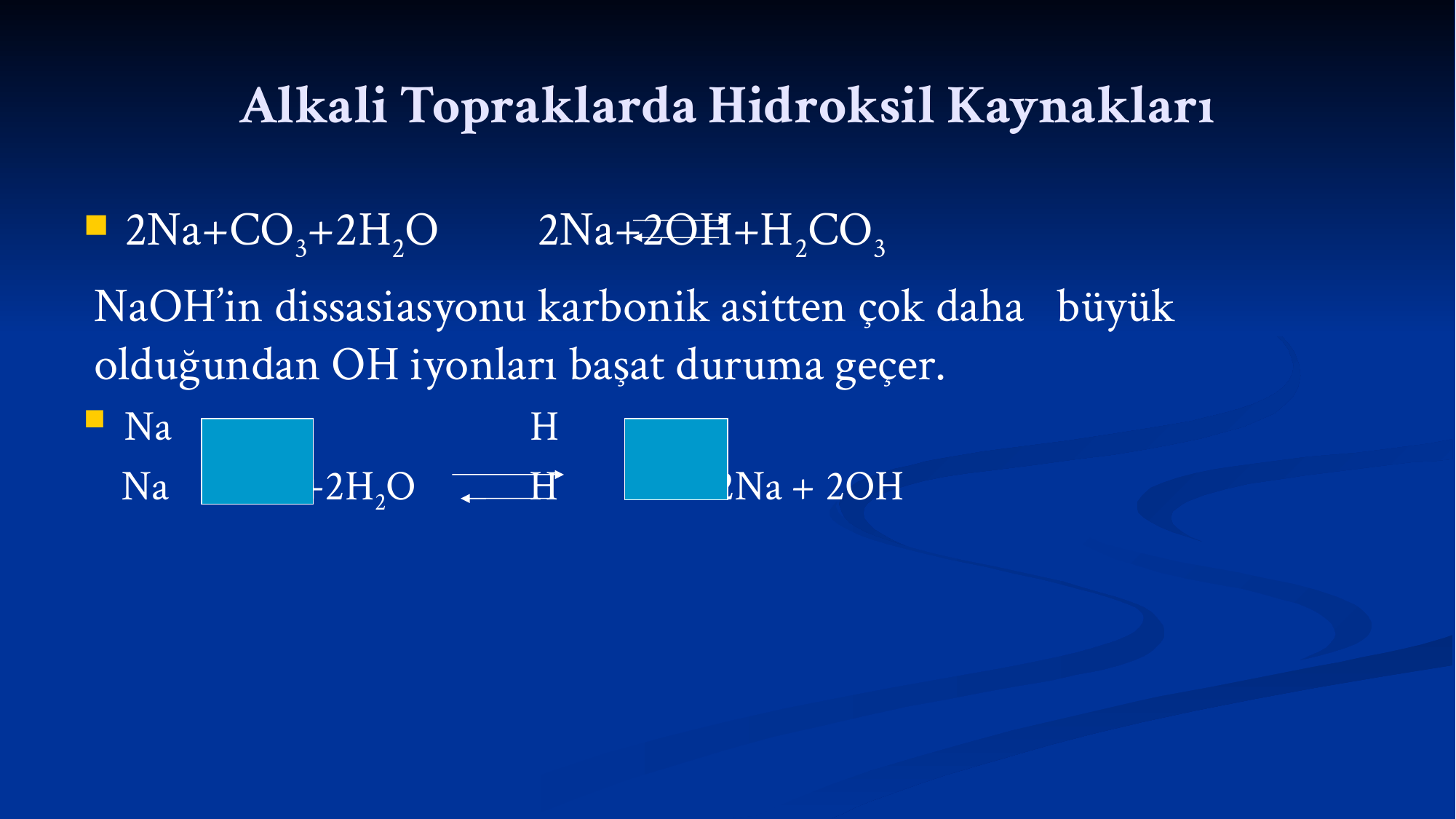

# Alkali Topraklarda Hidroksil Kaynakları
2Na+CO3+2H2O         2Na+2OH+H2CO3
 NaOH’in dissasiasyonu karbonik asitten çok daha   büyük olduğundan OH iyonları başat duruma geçer.
Na                                      H
    Na              +2H2O            H             + 2Na + 2OH